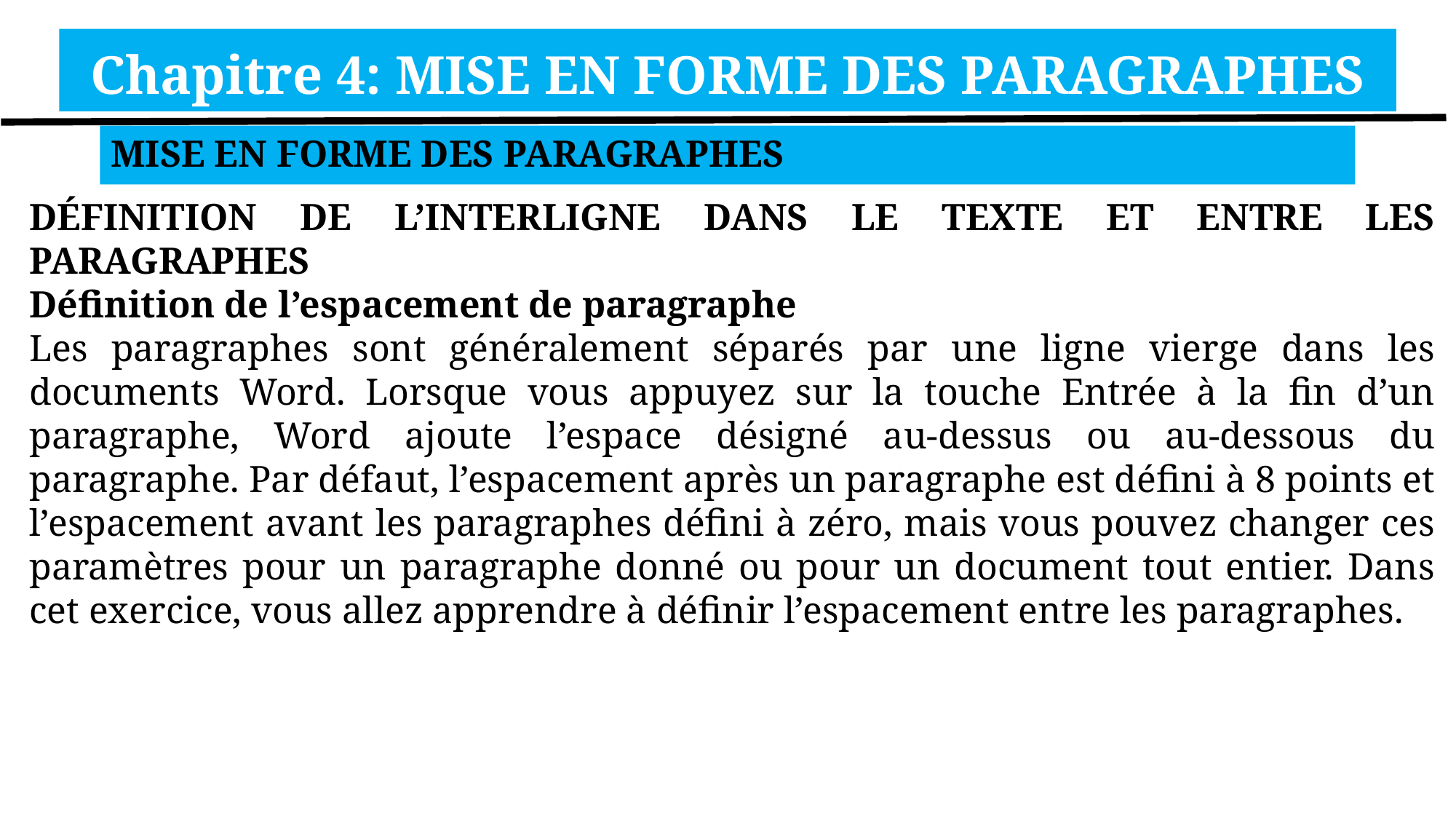

Chapitre 4: MISE EN FORME DES PARAGRAPHES
MISE EN FORME DES PARAGRAPHES
DÉFINITION DE L’INTERLIGNE DANS LE TEXTE ET ENTRE LES PARAGRAPHES
Définition de l’espacement de paragraphe
Les paragraphes sont généralement séparés par une ligne vierge dans les documents Word. Lorsque vous appuyez sur la touche Entrée à la fin d’un paragraphe, Word ajoute l’espace désigné au-dessus ou au-dessous du paragraphe. Par défaut, l’espacement après un paragraphe est défini à 8 points et l’espacement avant les paragraphes défini à zéro, mais vous pouvez changer ces paramètres pour un paragraphe donné ou pour un document tout entier. Dans cet exercice, vous allez apprendre à définir l’espacement entre les paragraphes.